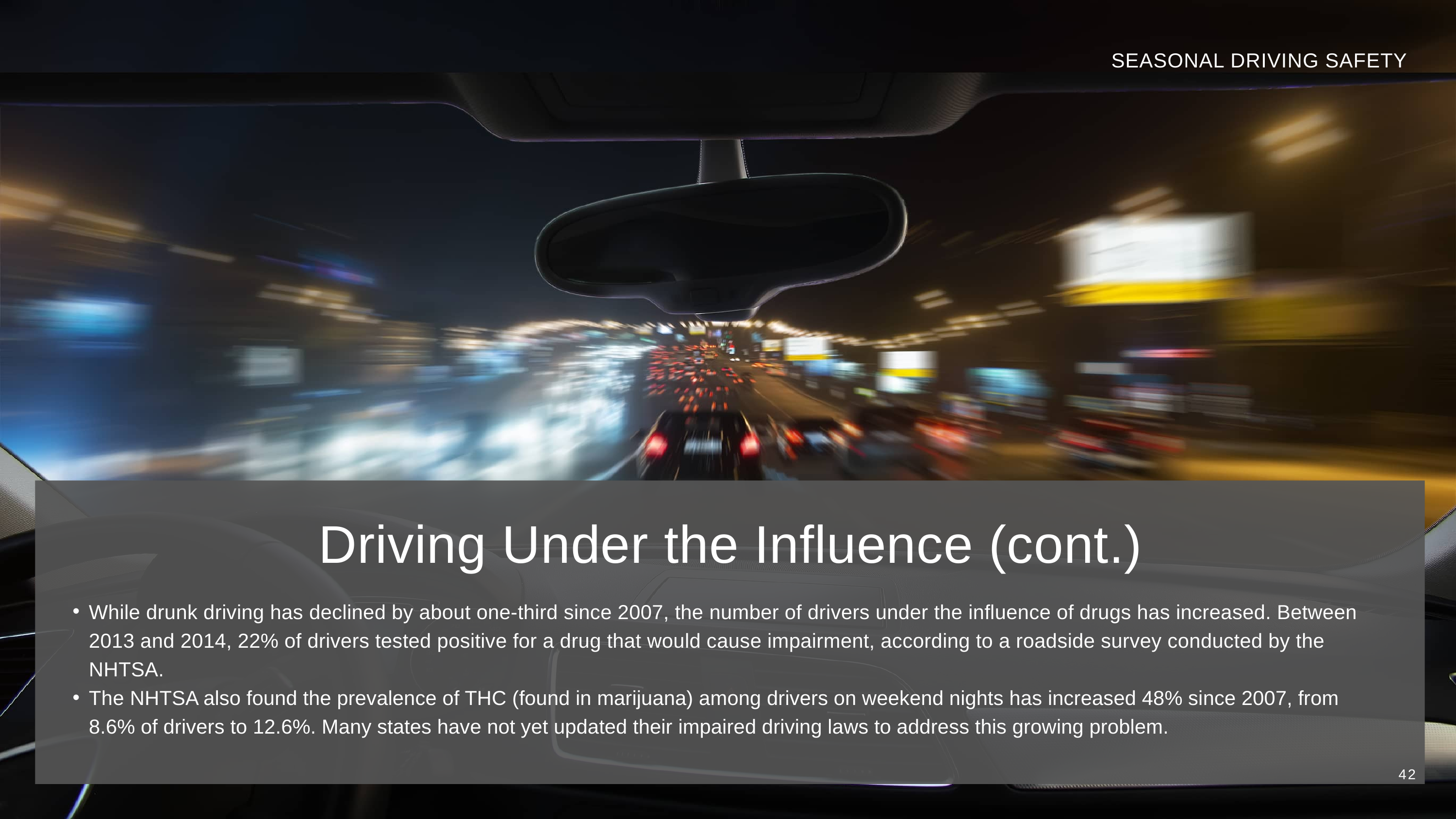

SEASONAL DRIVING SAFETY

Driving Under the Influence (cont.)
While drunk driving has declined by about one-third since 2007, the number of drivers under the influence of drugs has increased. Between 2013 and 2014, 22% of drivers tested positive for a drug that would cause impairment, according to a roadside survey conducted by the NHTSA.
The NHTSA also found the prevalence of THC (found in marijuana) among drivers on weekend nights has increased 48% since 2007, from 8.6% of drivers to 12.6%. Many states have not yet updated their impaired driving laws to address this growing problem.
42